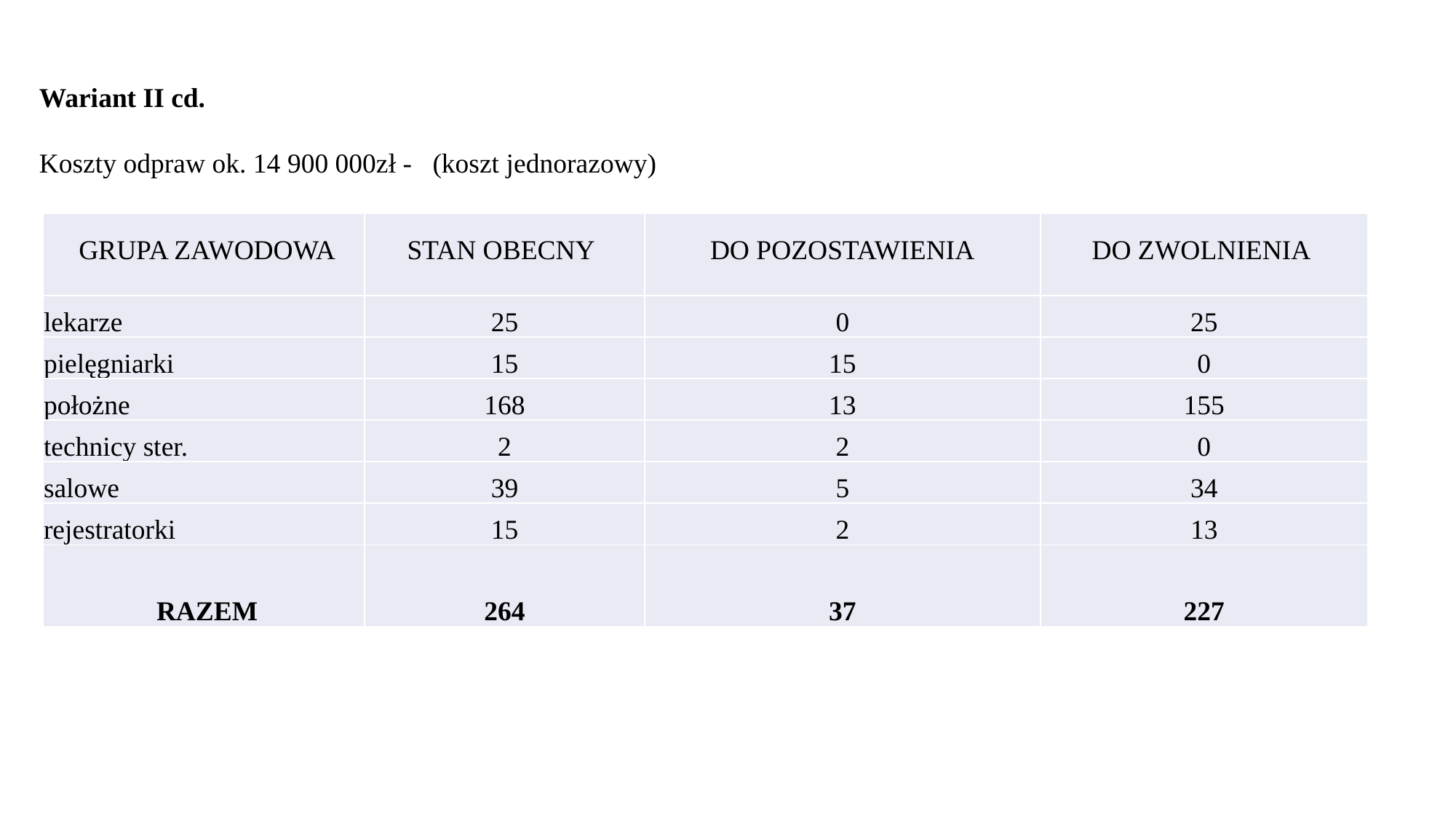

Wariant II cd.

Koszty odpraw ok. 14 900 000zł -   (koszt jednorazowy)

| GRUPA ZAWODOWA | STAN OBECNY | DO POZOSTAWIENIA | DO ZWOLNIENIA |
| --- | --- | --- | --- |
| lekarze | 25 | 0 | 25 |
| pielęgniarki | 15 | 15 | 0 |
| położne | 168 | 13 | 155 |
| technicy ster. | 2 | 2 | 0 |
| salowe | 39 | 5 | 34 |
| rejestratorki | 15 | 2 | 13 |
| RAZEM | 264 | 37 | 227 |